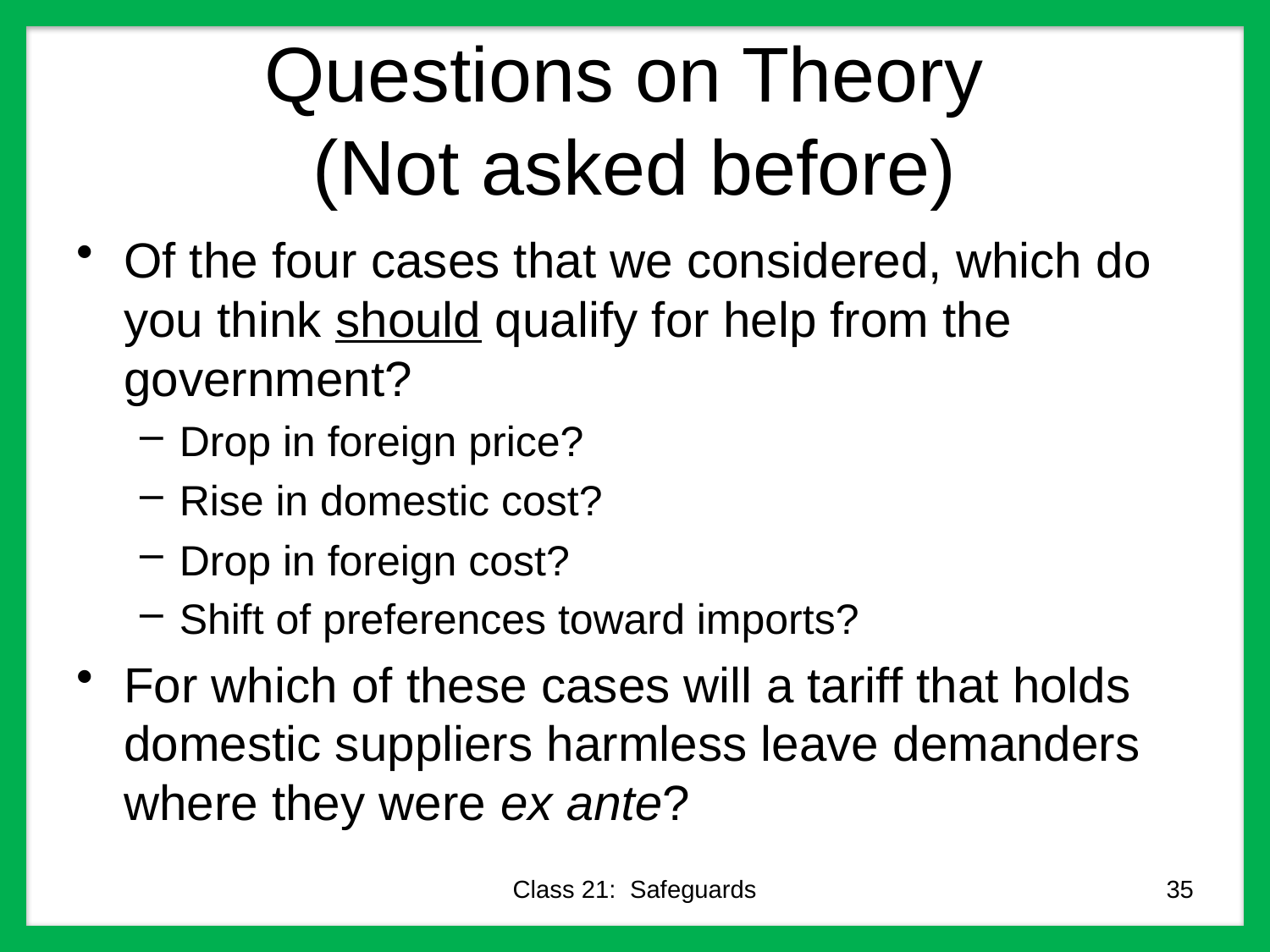

# Questions on Theory (Not asked before)
Of the four cases that we considered, which do you think should qualify for help from the government?
Drop in foreign price?
Rise in domestic cost?
Drop in foreign cost?
Shift of preferences toward imports?
For which of these cases will a tariff that holds domestic suppliers harmless leave demanders where they were ex ante?
Class 21:  Safeguards
35